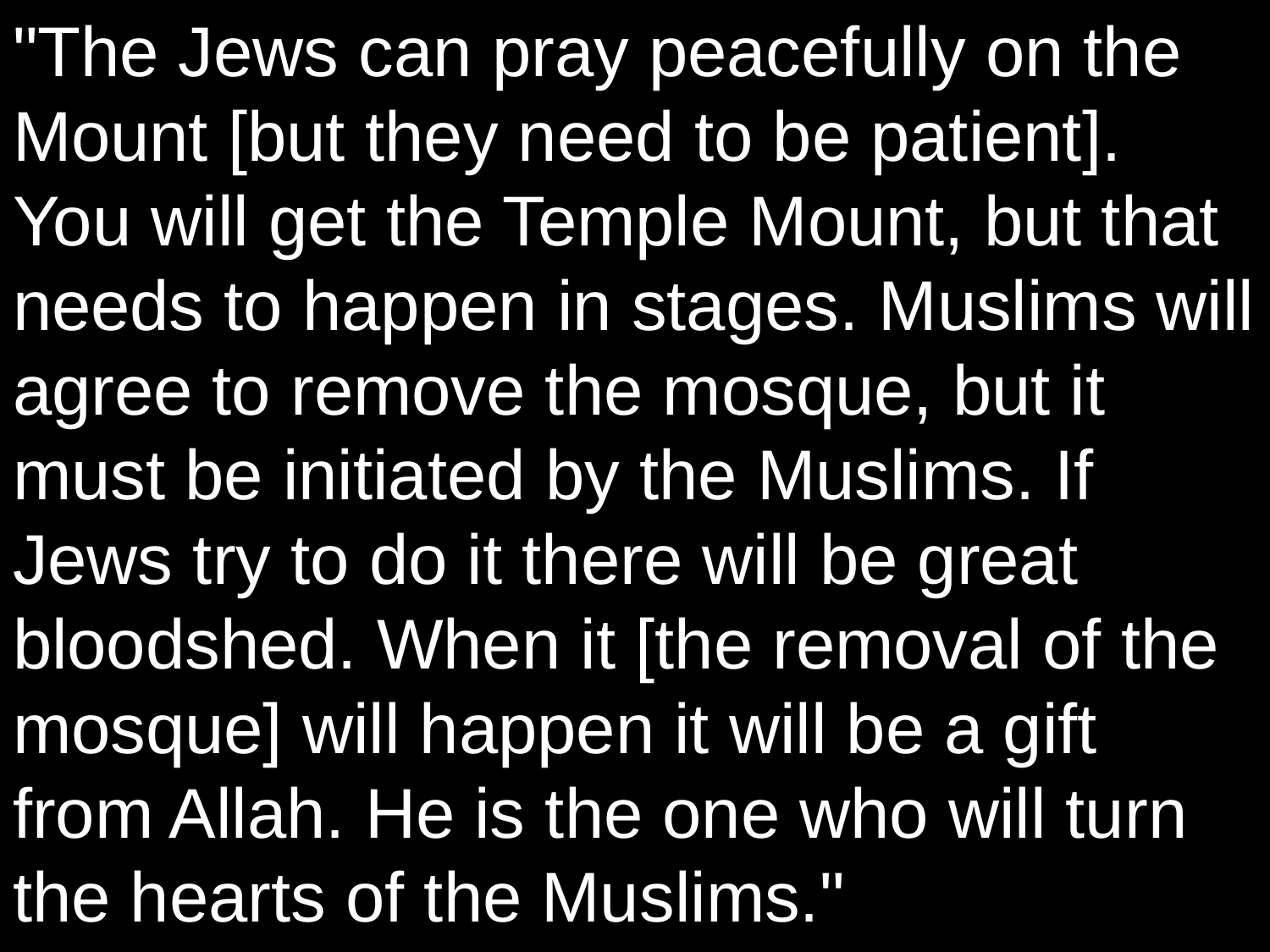

"The Jews can pray peacefully on the Mount [but they need to be patient]. You will get the Temple Mount, but that needs to happen in stages. Muslims will agree to remove the mosque, but it must be initiated by the Muslims. If Jews try to do it there will be great bloodshed. When it [the removal of the mosque] will happen it will be a gift from Allah. He is the one who will turn the hearts of the Muslims."